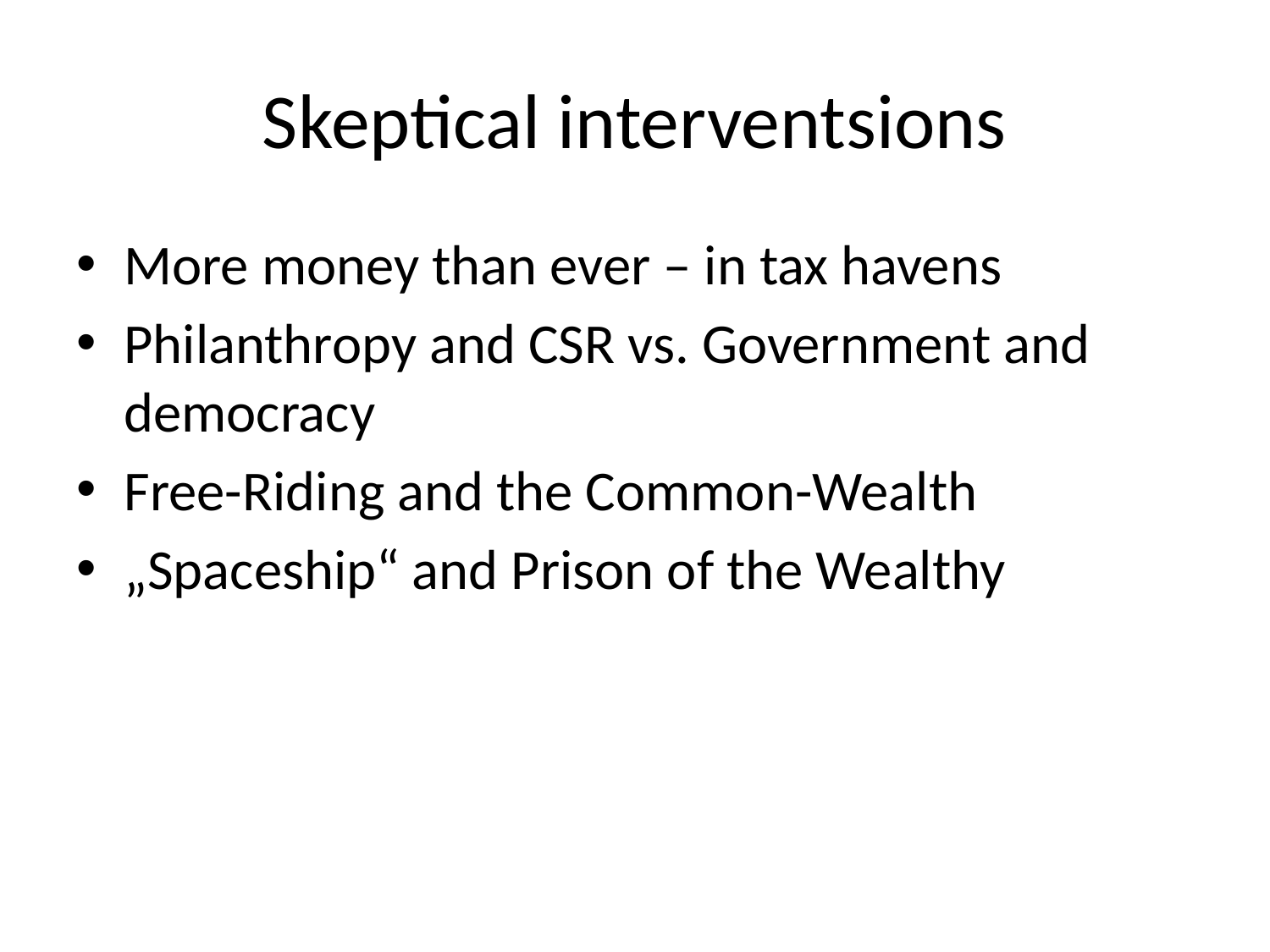

# Skeptical interventsions
More money than ever – in tax havens
Philanthropy and CSR vs. Government and democracy
Free-Riding and the Common-Wealth
„Spaceship“ and Prison of the Wealthy